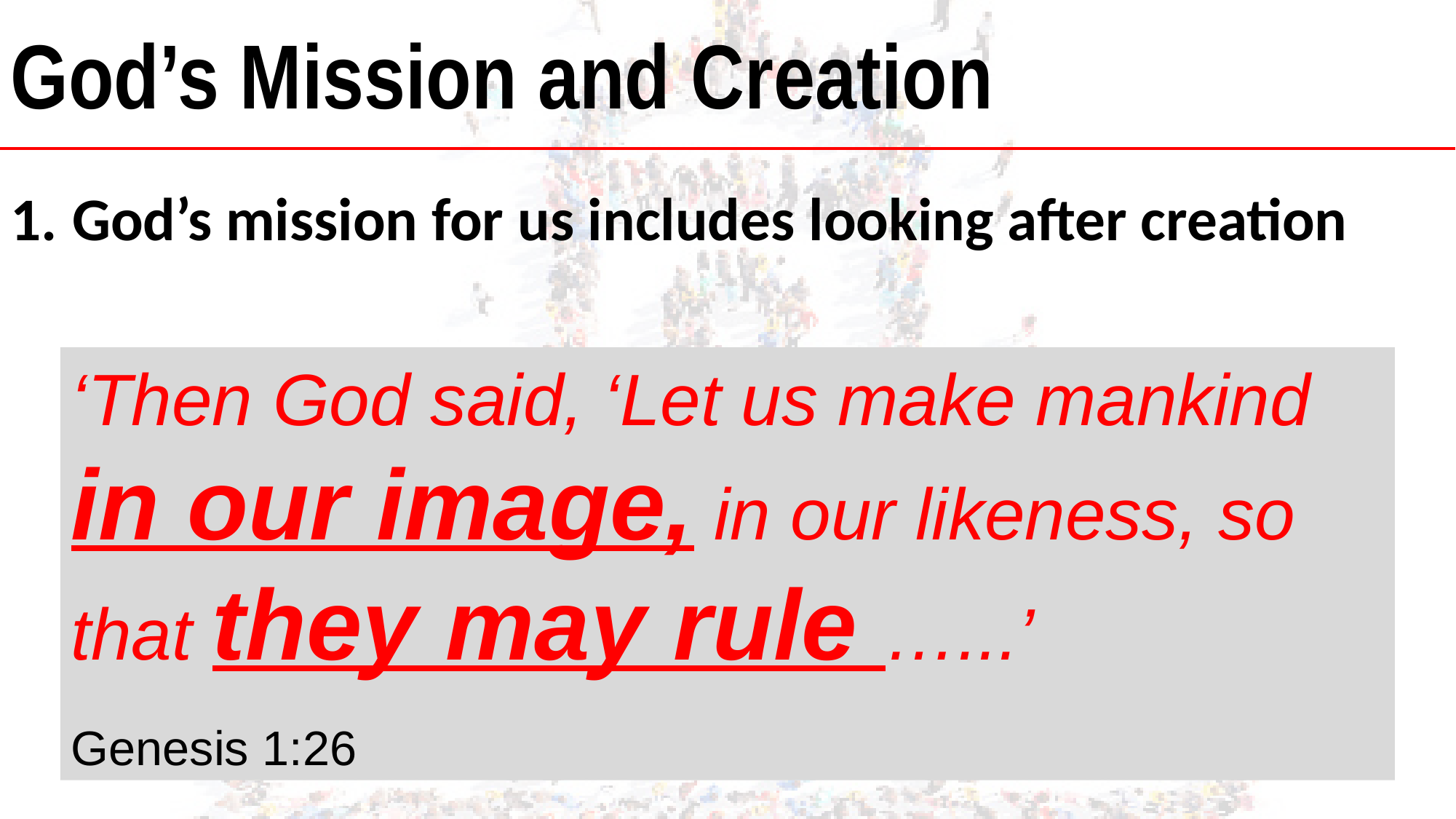

God’s Mission and Creation
God’s mission for us includes looking after creation
‘Then God said, ‘Let us make mankind in our image, in our likeness, so that they may rule …...’

Genesis 1:26